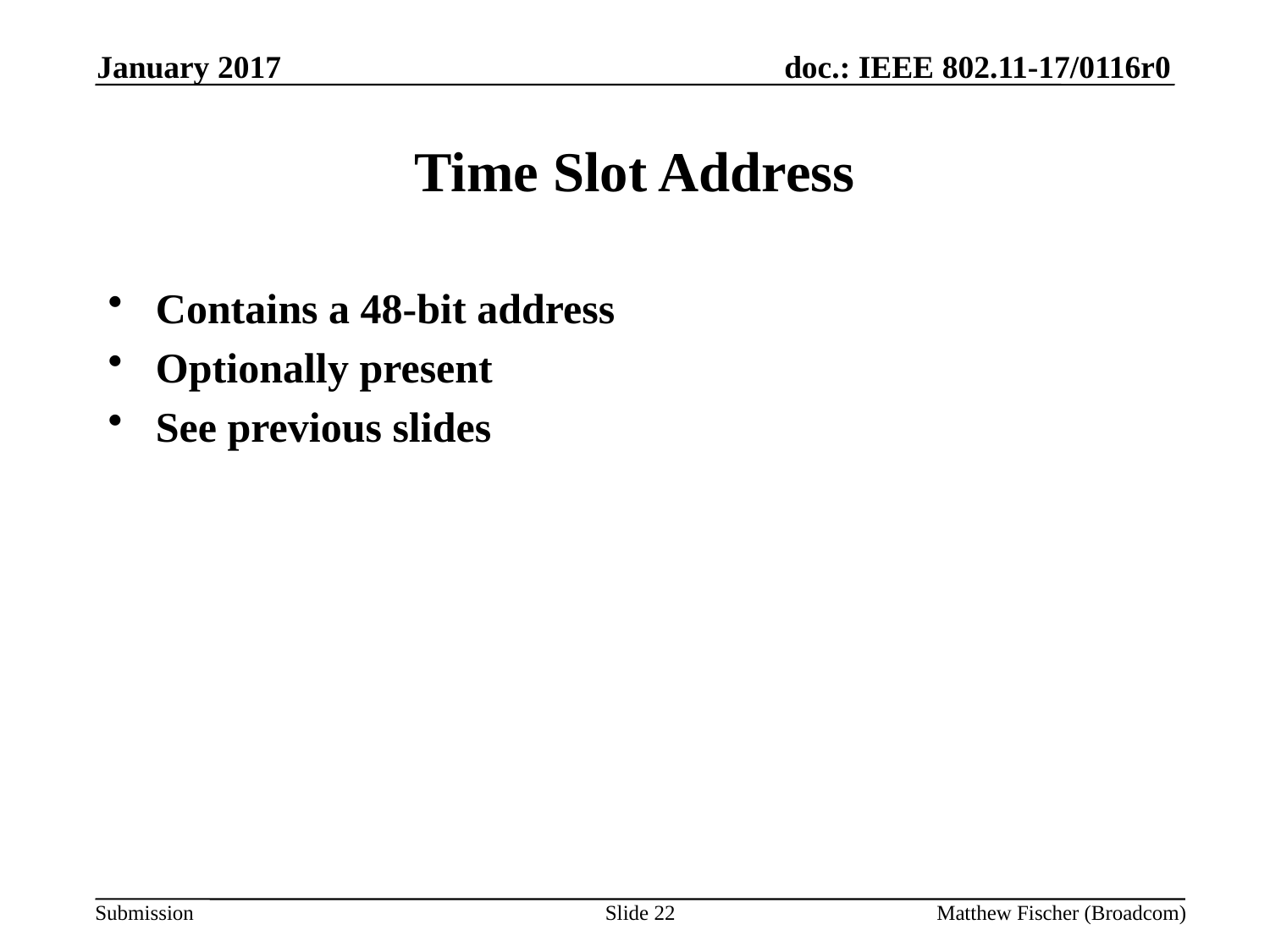

January 2017
# Time Slot Address
Contains a 48-bit address
Optionally present
See previous slides
Slide 22
Matthew Fischer (Broadcom)